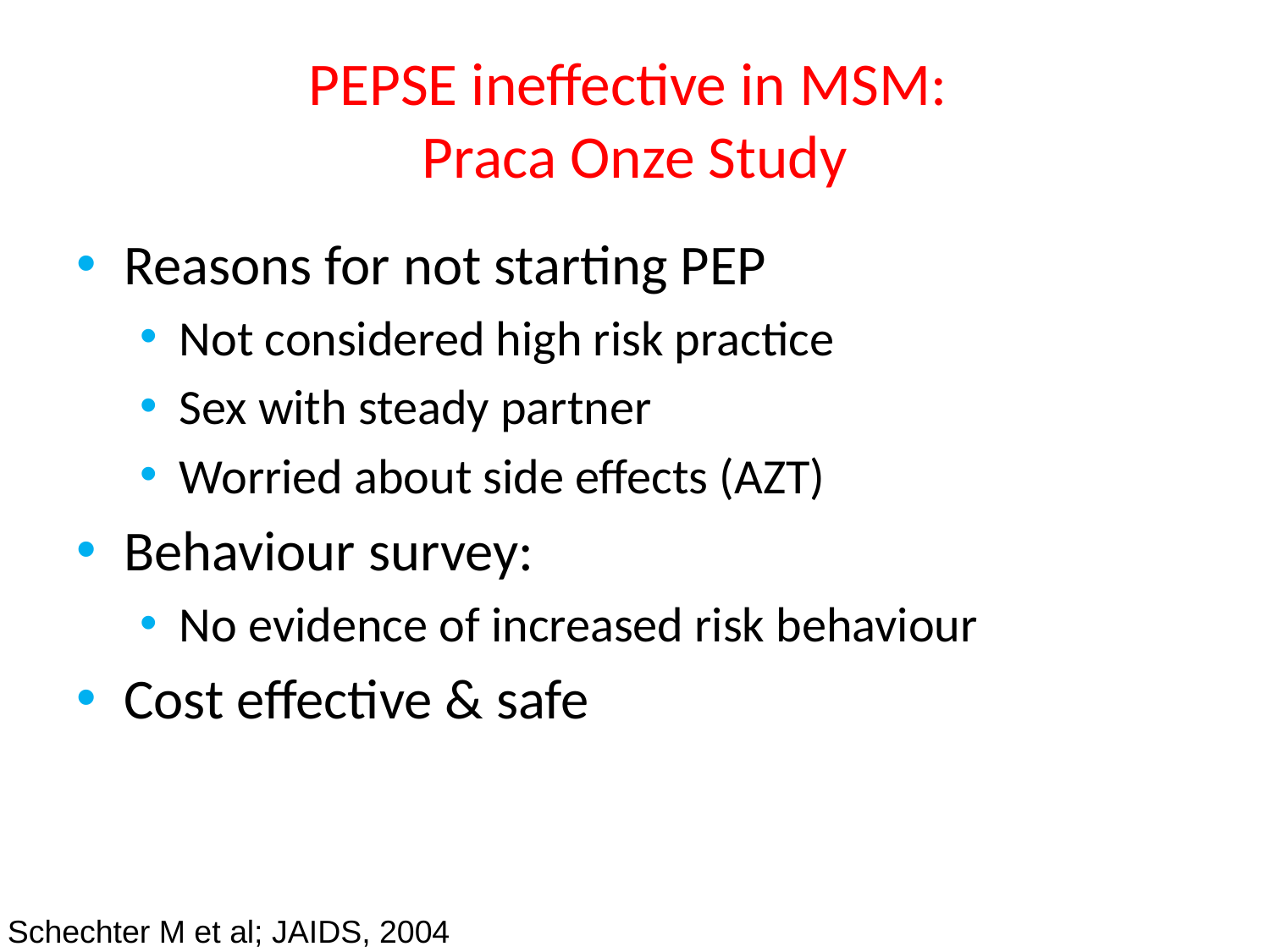

# PEPSE ineffective in MSM: Praca Onze Study
Reasons for not starting PEP
Not considered high risk practice
Sex with steady partner
Worried about side effects (AZT)
Behaviour survey:
No evidence of increased risk behaviour
Cost effective & safe
Schechter M et al; JAIDS, 2004